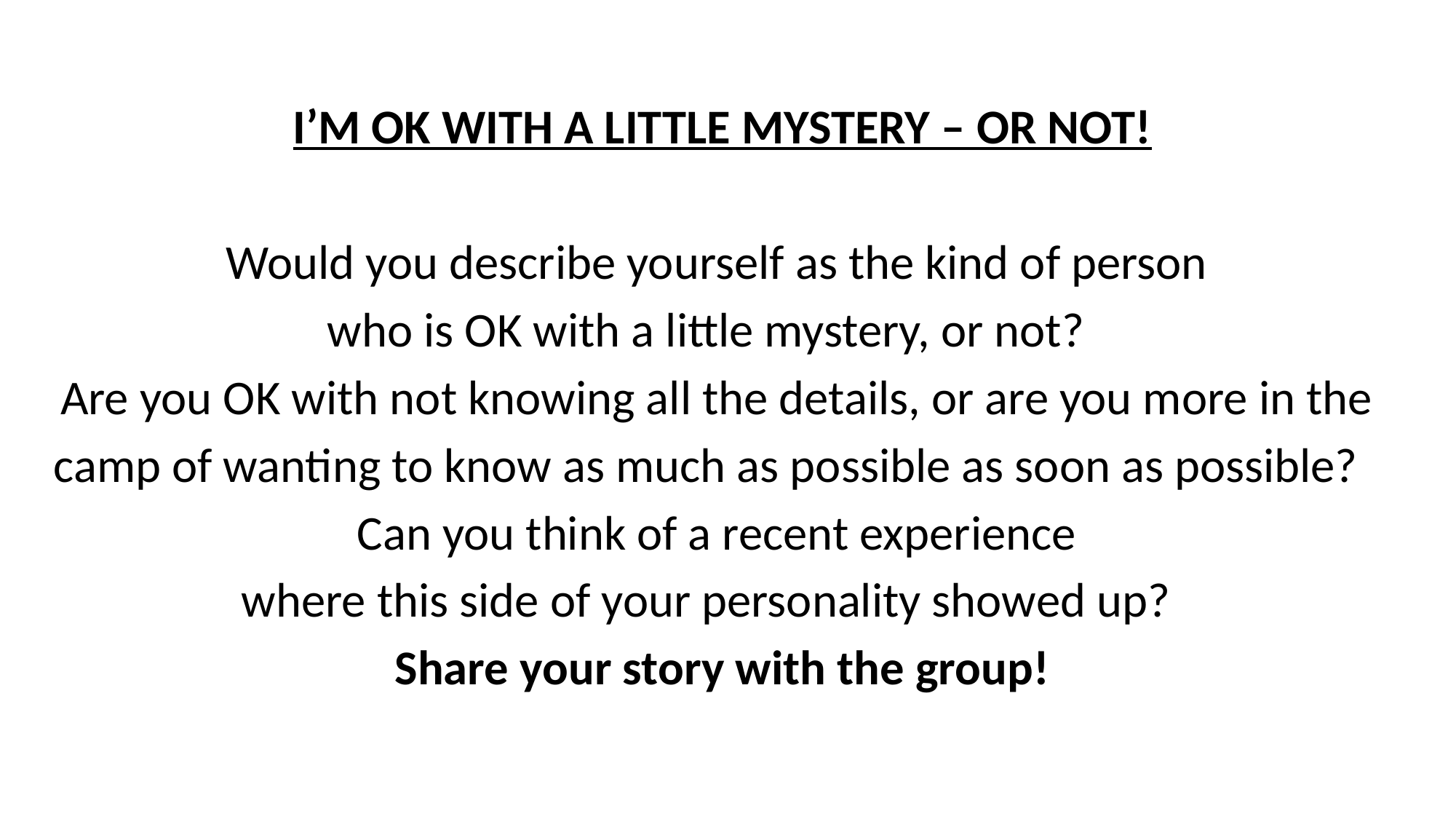

I’M OK WITH A LITTLE MYSTERY – OR NOT!

Would you describe yourself as the kind of person
who is OK with a little mystery, or not?
Are you OK with not knowing all the details, or are you more in the
camp of wanting to know as much as possible as soon as possible?
Can you think of a recent experience
where this side of your personality showed up?
Share your story with the group!